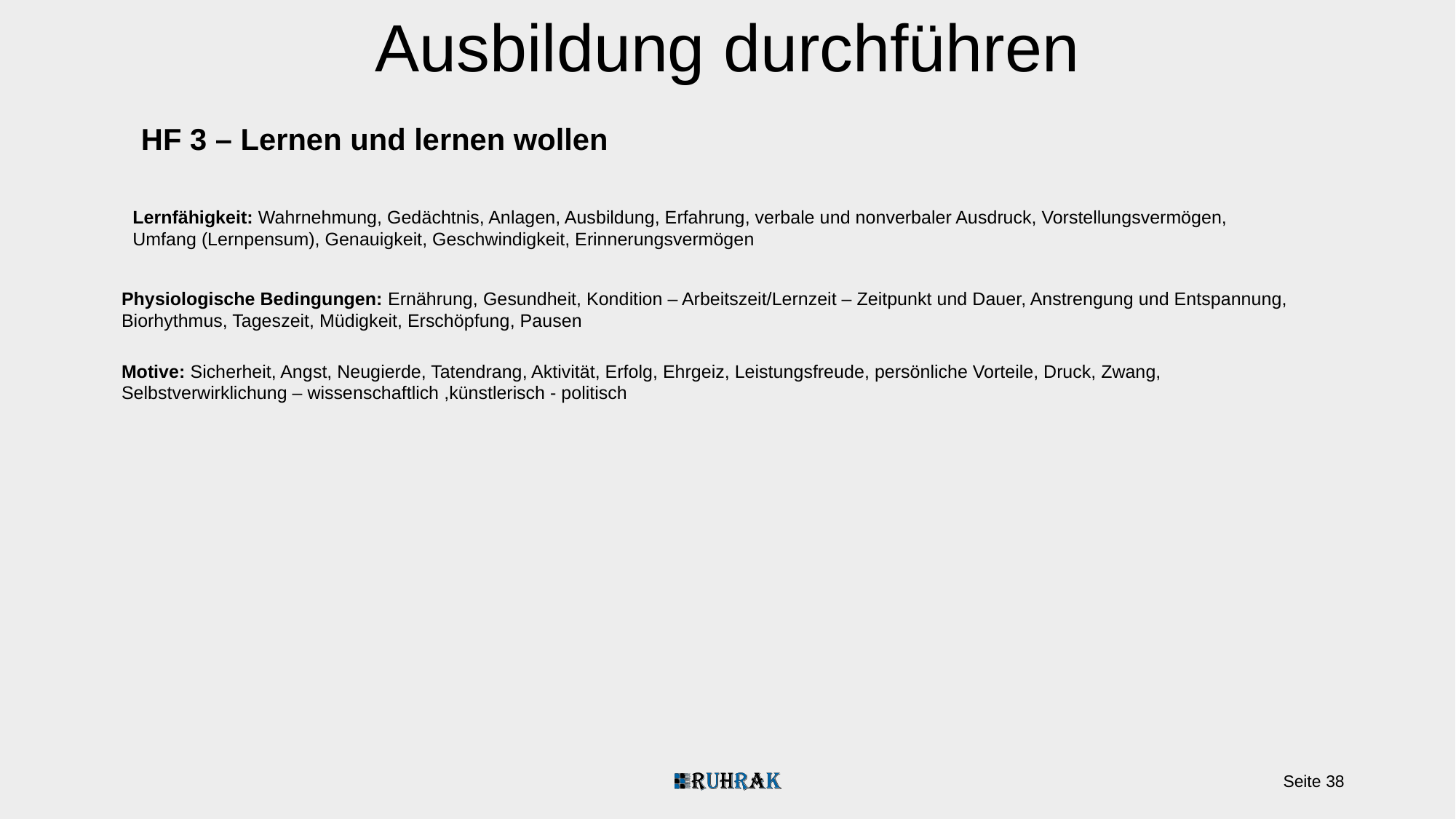

Ausbildung durchführen
HF 3 – Lernen und lernen wollen
Lernfähigkeit: Wahrnehmung, Gedächtnis, Anlagen, Ausbildung, Erfahrung, verbale und nonverbaler Ausdruck, Vorstellungsvermögen,
Umfang (Lernpensum), Genauigkeit, Geschwindigkeit, Erinnerungsvermögen
Physiologische Bedingungen: Ernährung, Gesundheit, Kondition – Arbeitszeit/Lernzeit – Zeitpunkt und Dauer, Anstrengung und Entspannung,
Biorhythmus, Tageszeit, Müdigkeit, Erschöpfung, Pausen
Motive: Sicherheit, Angst, Neugierde, Tatendrang, Aktivität, Erfolg, Ehrgeiz, Leistungsfreude, persönliche Vorteile, Druck, Zwang, Selbstverwirklichung – wissenschaftlich ,künstlerisch - politisch
Seite 38